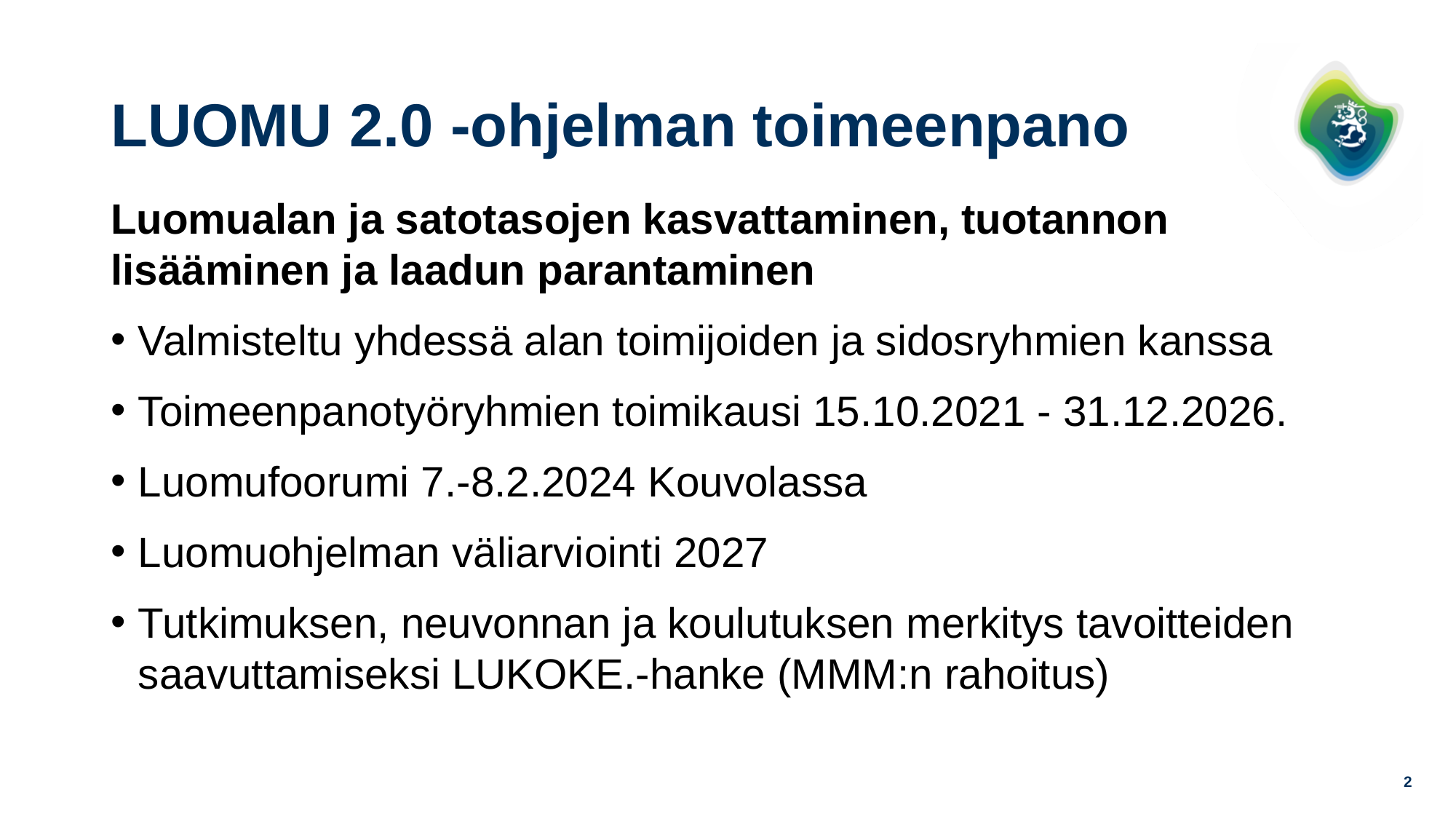

# LUOMU 2.0 -ohjelman toimeenpano
Luomualan ja satotasojen kasvattaminen, tuotannon lisääminen ja laadun parantaminen
Valmisteltu yhdessä alan toimijoiden ja sidosryhmien kanssa
Toimeenpanotyöryhmien toimikausi 15.10.2021 - 31.12.2026.
Luomufoorumi 7.-8.2.2024 Kouvolassa
Luomuohjelman väliarviointi 2027
Tutkimuksen, neuvonnan ja koulutuksen merkitys tavoitteiden saavuttamiseksi LUKOKE.-hanke (MMM:n rahoitus)
2